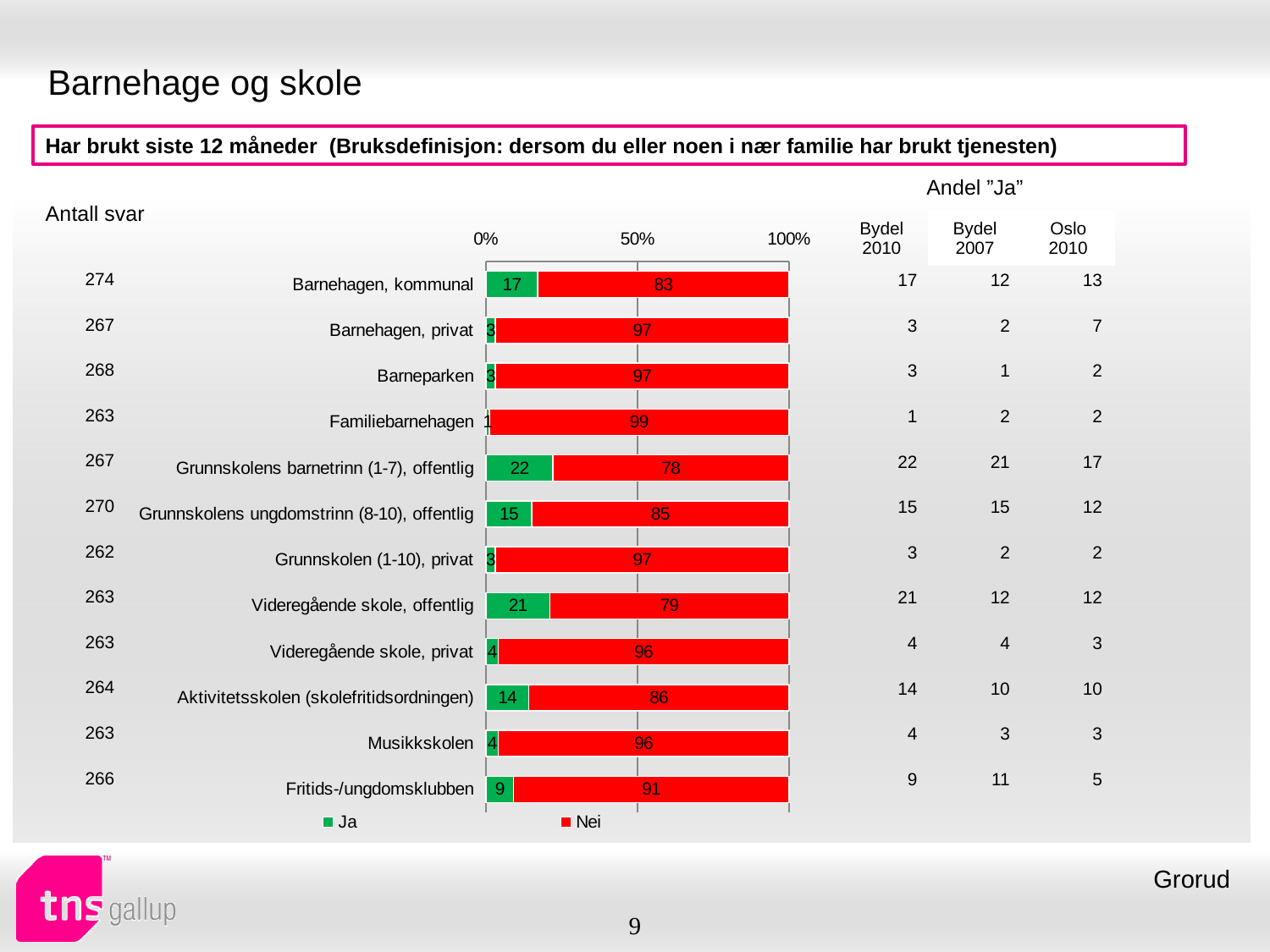

# Barnehage og skole
Har brukt siste 12 måneder  (Bruksdefinisjon: dersom du eller noen i nær familie har brukt tjenesten)
| Andel ”Ja” |  |  |
| --- | --- | --- |
| Bydel 2010 | Bydel 2007 | Oslo 2010 |
| Antall svar |
| --- |

### Chart

| Category | Ja | Nei |
|---|---|---|
| Barnehagen, kommunal | 17.0 | 83.0 |
| Barnehagen, privat | 3.0 | 97.0 |
| Barneparken | 3.0 | 97.0 |
| Familiebarnehagen | 1.0 | 99.0 |
| Grunnskolens barnetrinn (1-7), offentlig | 22.0 | 78.0 |
| Grunnskolens ungdomstrinn (8-10), offentlig | 15.0 | 85.0 |
| Grunnskolen (1-10), privat | 3.0 | 97.0 |
| Videregående skole, offentlig | 21.0 | 79.0 |
| Videregående skole, privat | 4.0 | 96.0 |
| Aktivitetsskolen (skolefritidsordningen) | 14.0 | 86.0 |
| Musikkskolen | 4.0 | 96.0 |
| Fritids-/ungdomsklubben | 9.0 | 91.0 |
| 274 |
| --- |
| 267 |
| 268 |
| 263 |
| 267 |
| 270 |
| 262 |
| 263 |
| 263 |
| 264 |
| 263 |
| 266 |
| 17 | 12 | 13 |
| --- | --- | --- |
| 3 | 2 | 7 |
| 3 | 1 | 2 |
| 1 | 2 | 2 |
| 22 | 21 | 17 |
| 15 | 15 | 12 |
| 3 | 2 | 2 |
| 21 | 12 | 12 |
| 4 | 4 | 3 |
| 14 | 10 | 10 |
| 4 | 3 | 3 |
| 9 | 11 | 5 |
Grorud
9